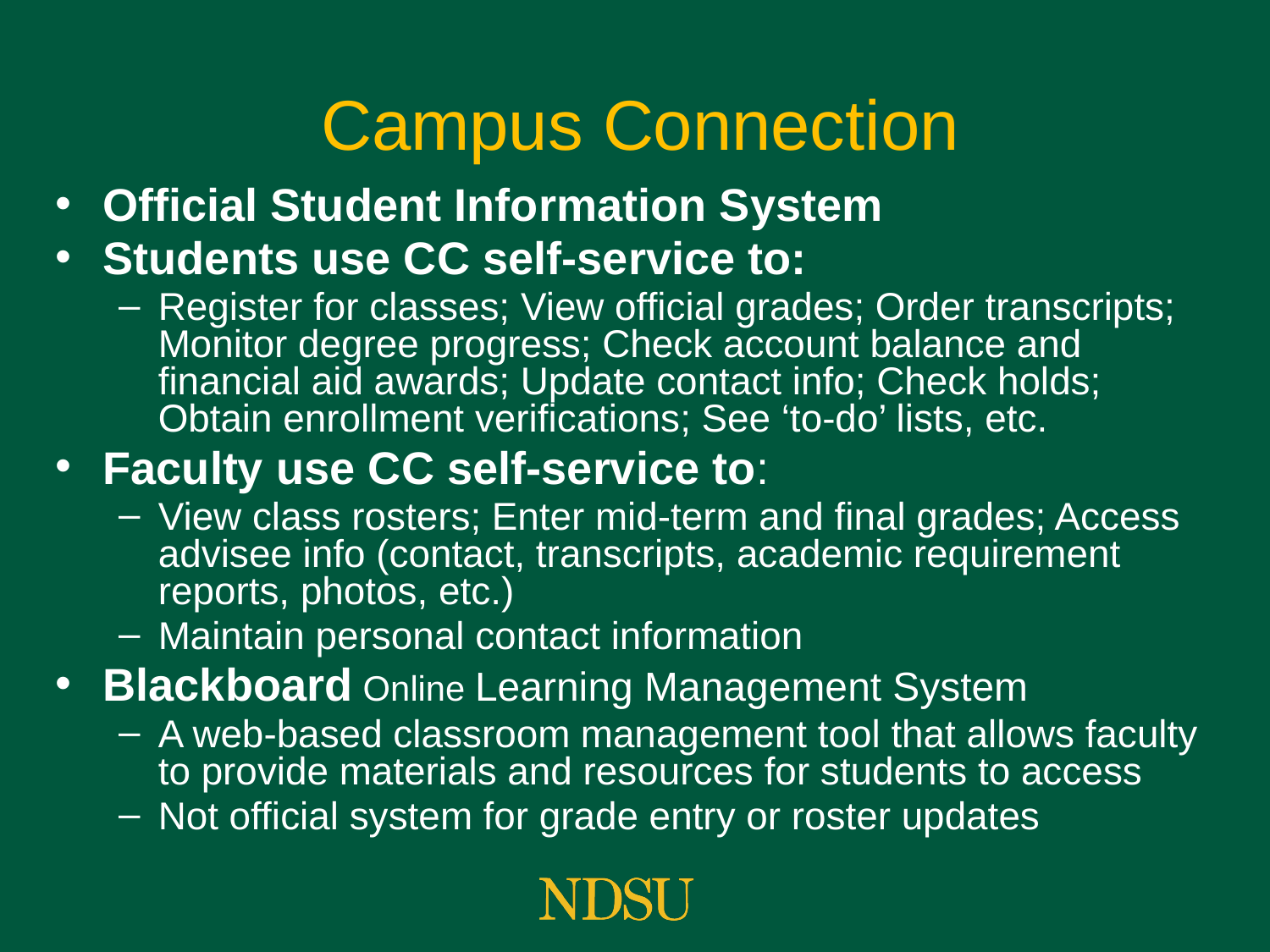

# Campus Connection
Official Student Information System
Students use CC self-service to:
Register for classes; View official grades; Order transcripts; Monitor degree progress; Check account balance and financial aid awards; Update contact info; Check holds; Obtain enrollment verifications; See ‘to-do’ lists, etc.
Faculty use CC self-service to:
View class rosters; Enter mid-term and final grades; Access advisee info (contact, transcripts, academic requirement reports, photos, etc.)
Maintain personal contact information
Blackboard Online Learning Management System
A web-based classroom management tool that allows faculty to provide materials and resources for students to access
Not official system for grade entry or roster updates